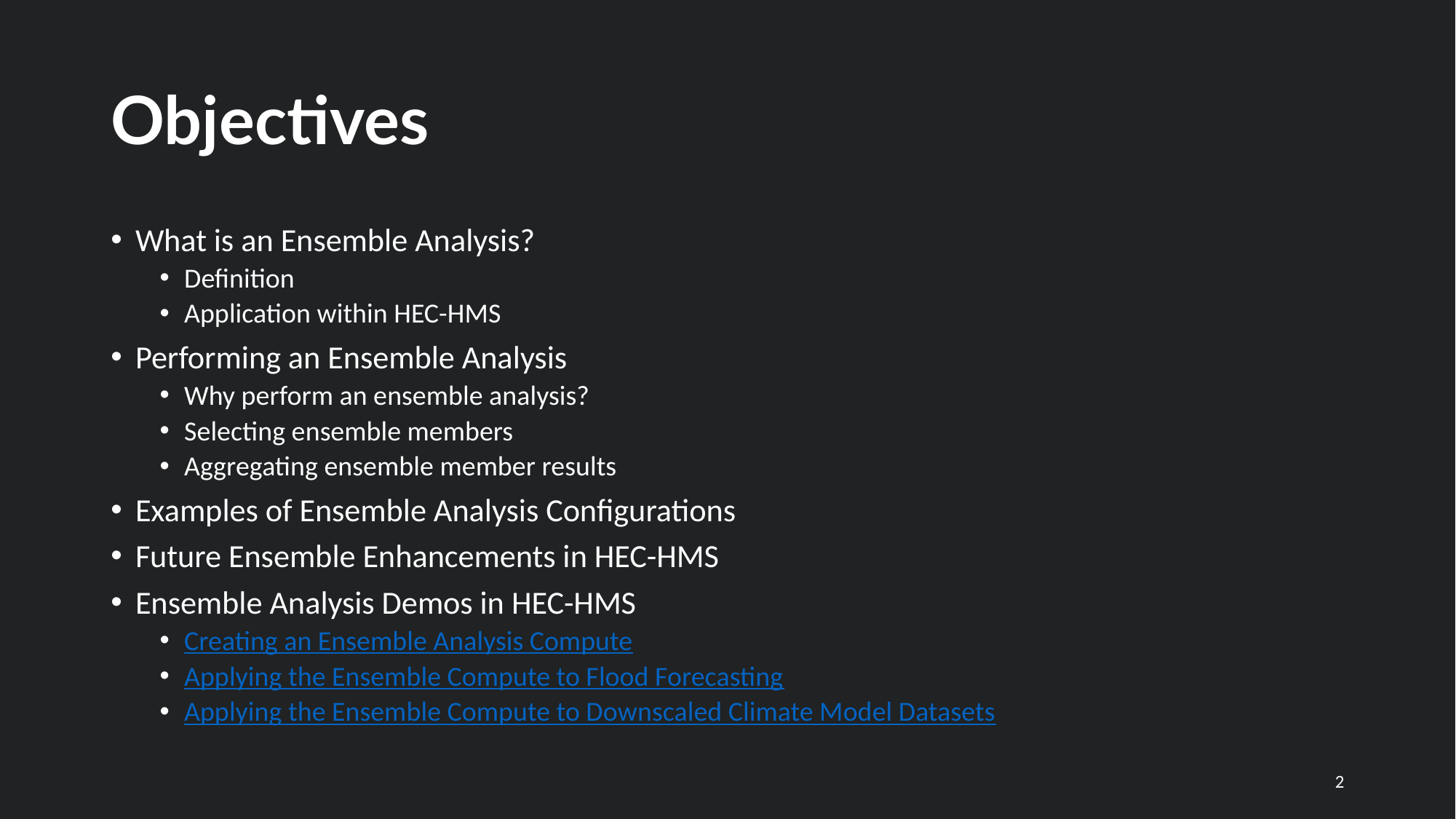

# Objectives
What is an Ensemble Analysis?
Definition
Application within HEC-HMS
Performing an Ensemble Analysis
Why perform an ensemble analysis?
Selecting ensemble members
Aggregating ensemble member results
Examples of Ensemble Analysis Configurations
Future Ensemble Enhancements in HEC-HMS
Ensemble Analysis Demos in HEC-HMS
Creating an Ensemble Analysis Compute
Applying the Ensemble Compute to Flood Forecasting
Applying the Ensemble Compute to Downscaled Climate Model Datasets
2